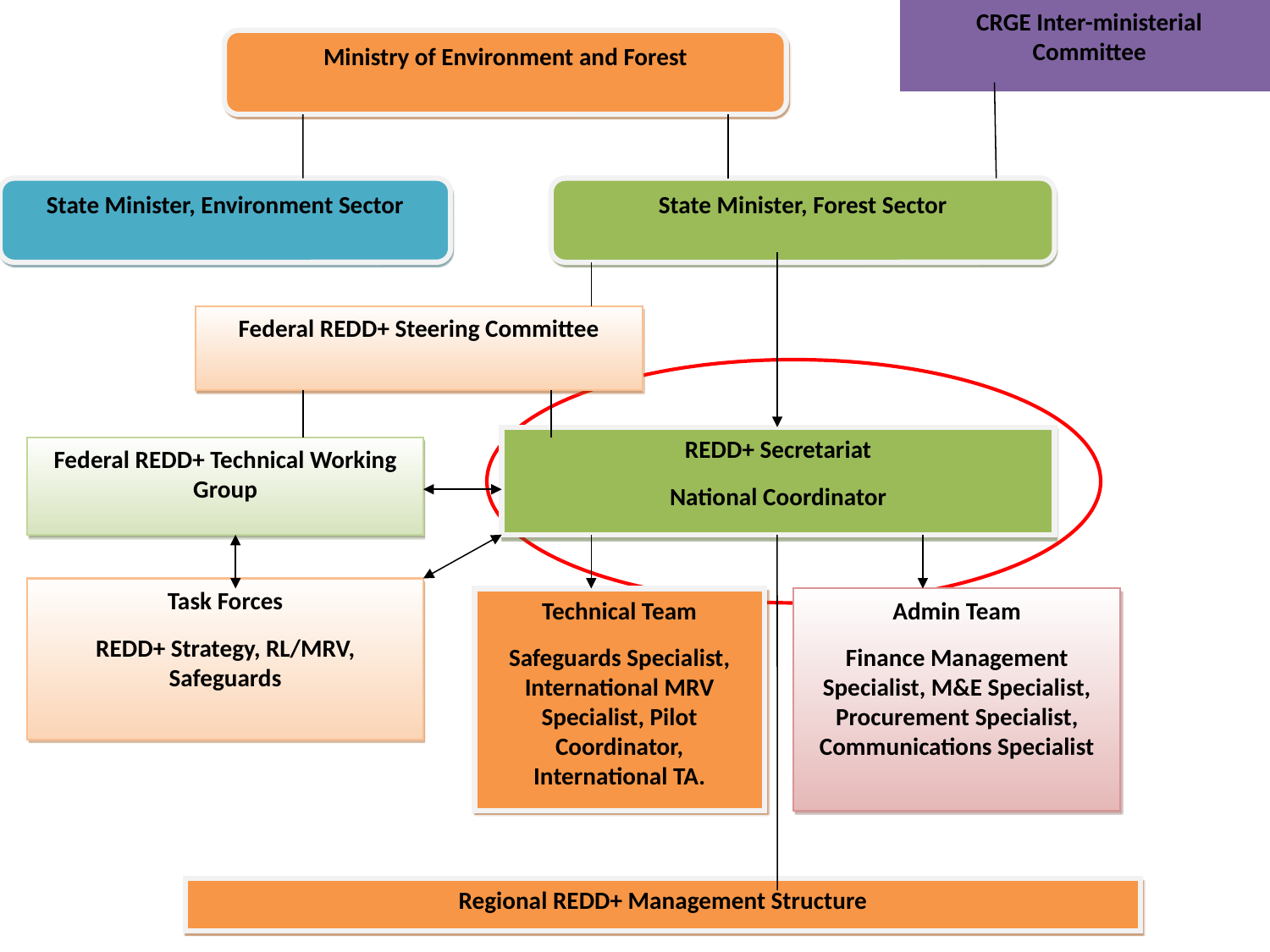

CRGE Inter-ministerial Committee
Ministry of Environment and Forest
State Minister, Environment Sector
State Minister, Forest Sector
Federal REDD+ Steering Committee
REDD+ Secretariat
National Coordinator
Federal REDD+ Technical Working Group
Task Forces
REDD+ Strategy, RL/MRV, Safeguards
Technical Team
Safeguards Specialist, International MRV Specialist, Pilot Coordinator, International TA.

Admin Team
Finance Management Specialist, M&E Specialist, Procurement Specialist, Communications Specialist

Regional REDD+ Management Structure